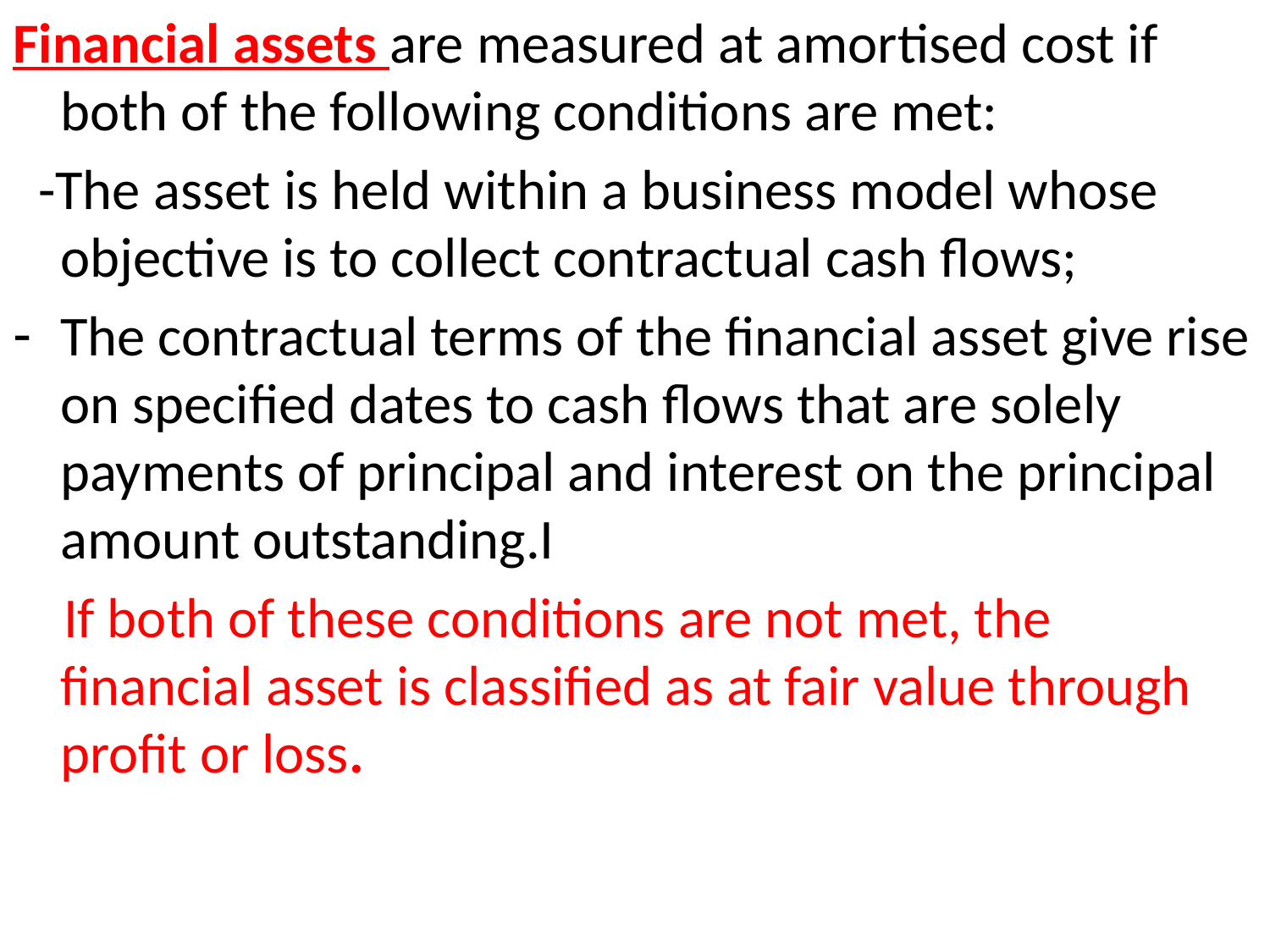

Financial assets are measured at amortised cost if both of the following conditions are met:
  -The asset is held within a business model whose objective is to collect contractual cash flows;
The contractual terms of the financial asset give rise on specified dates to cash flows that are solely payments of principal and interest on the principal amount outstanding.I
    If both of these conditions are not met, the financial asset is classified as at fair value through profit or loss.